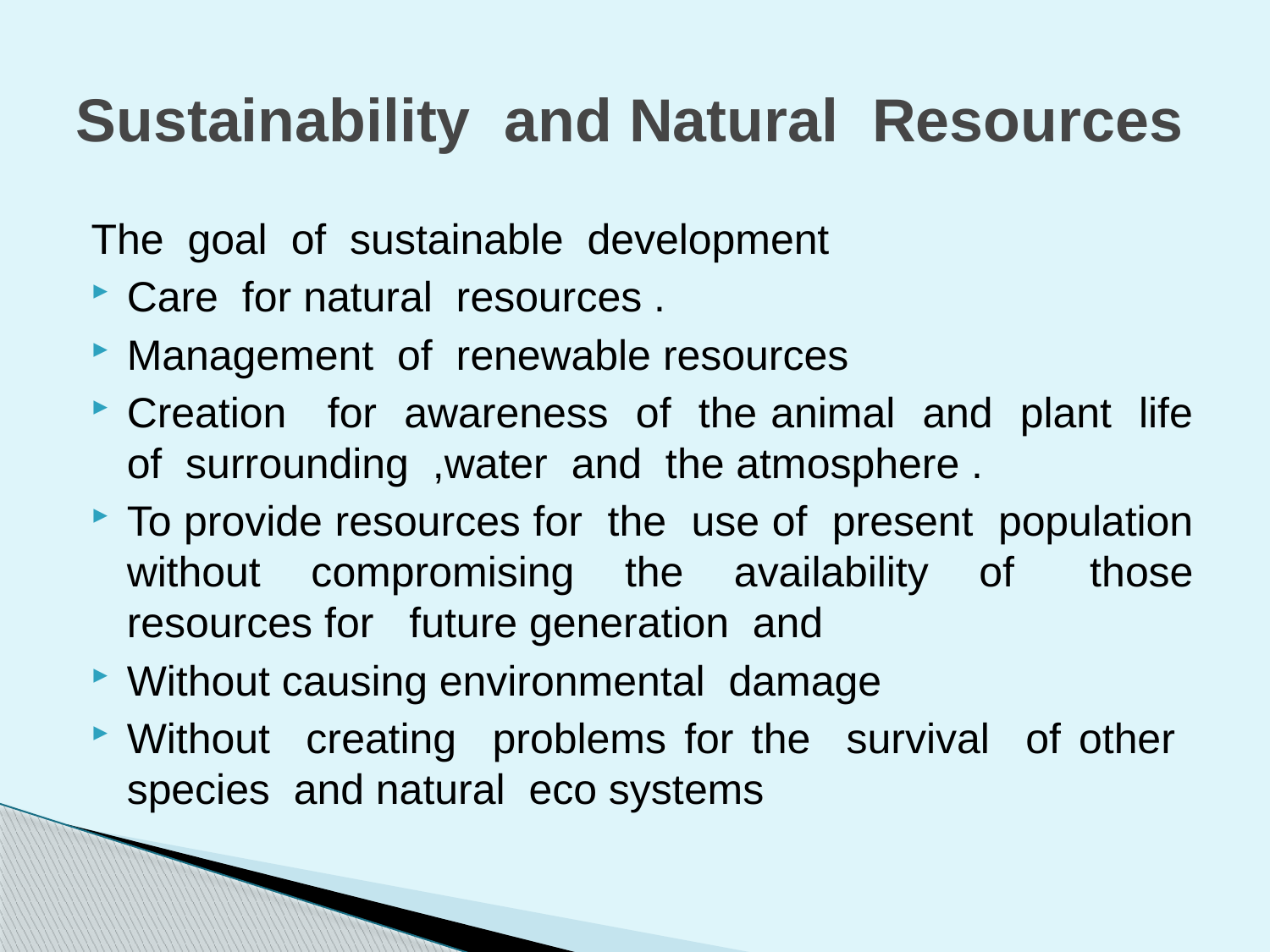

# Sustainability  and Natural  Resources
The  goal  of  sustainable  development
Care  for natural  resources .
Management  of  renewable resources
Creation   for  awareness  of  the animal  and  plant  life of  surrounding  ,water  and  the atmosphere .
To provide resources for  the  use of  present  population without  compromising  the  availability  of   those resources for   future generation  and
Without causing environmental  damage
Without  creating  problems for the  survival  of other  species  and natural  eco systems